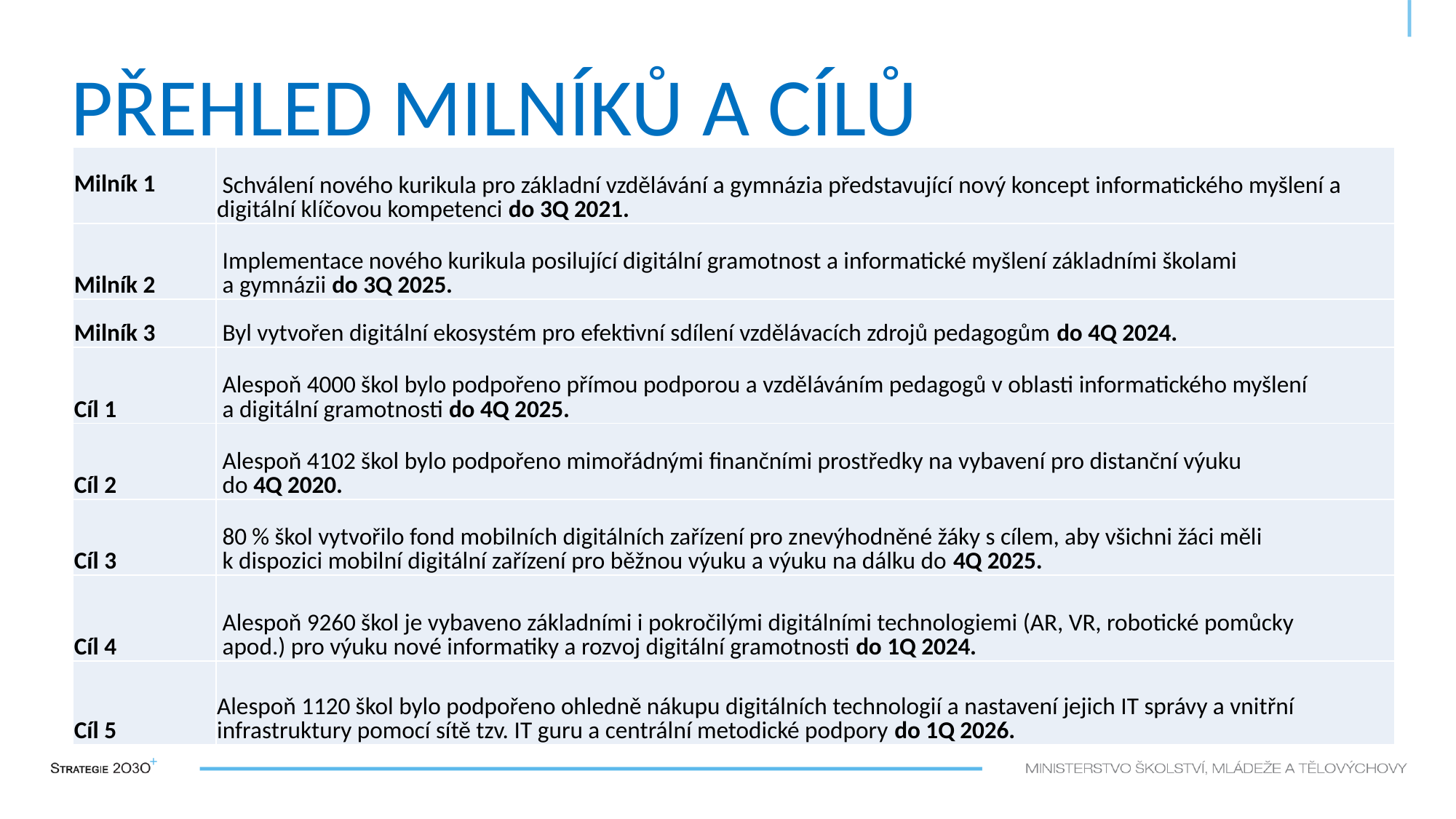

# Přehled milníků a cílů
| Milník 1 | Schválení nového kurikula pro základní vzdělávání a gymnázia představující nový koncept informatického myšlení a digitální klíčovou kompetenci do 3Q 2021. |
| --- | --- |
| Milník 2 | Implementace nového kurikula posilující digitální gramotnost a informatické myšlení základními školami a gymnázii do 3Q 2025. |
| Milník 3 | Byl vytvořen digitální ekosystém pro efektivní sdílení vzdělávacích zdrojů pedagogům do 4Q 2024. |
| Cíl 1 | Alespoň 4000 škol bylo podpořeno přímou podporou a vzděláváním pedagogů v oblasti informatického myšlení a digitální gramotnosti do 4Q 2025. |
| Cíl 2 | Alespoň 4102 škol bylo podpořeno mimořádnými finančními prostředky na vybavení pro distanční výuku do 4Q 2020. |
| Cíl 3 | 80 % škol vytvořilo fond mobilních digitálních zařízení pro znevýhodněné žáky s cílem, aby všichni žáci měli k dispozici mobilní digitální zařízení pro běžnou výuku a výuku na dálku do 4Q 2025. |
| Cíl 4 | Alespoň 9260 škol je vybaveno základními i pokročilými digitálními technologiemi (AR, VR, robotické pomůcky apod.) pro výuku nové informatiky a rozvoj digitální gramotnosti do 1Q 2024. |
| Cíl 5 | Alespoň 1120 škol bylo podpořeno ohledně nákupu digitálních technologií a nastavení jejich IT správy a vnitřní infrastruktury pomocí sítě tzv. IT guru a centrální metodické podpory do 1Q 2026. |